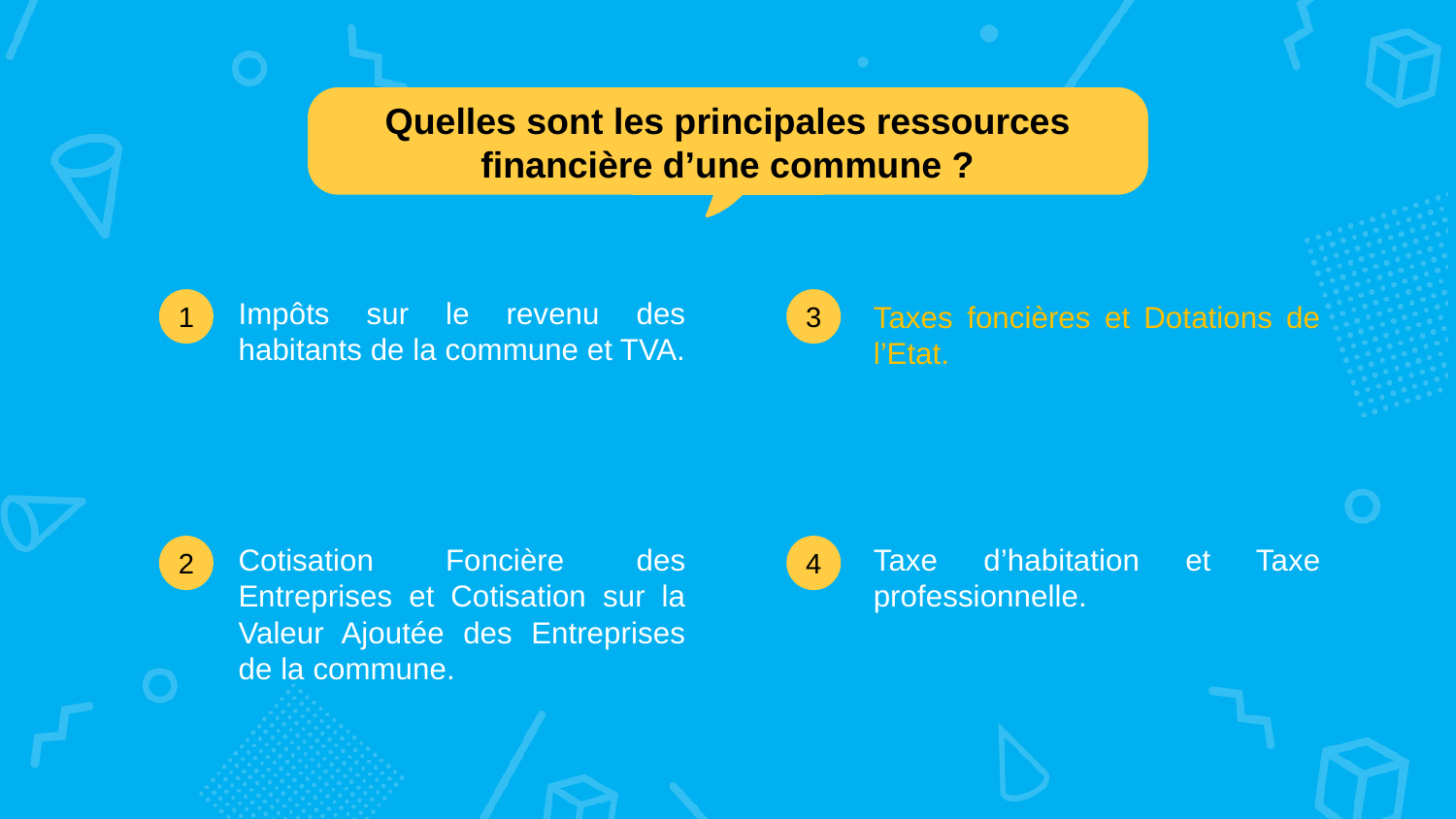

Quelles sont les principales ressources financière d’une commune ?
Impôts sur le revenu des habitants de la commune et TVA.
1
3
Taxes foncières et Dotations de l’Etat.
Taxe d’habitation et Taxe professionnelle.
Cotisation Foncière des Entreprises et Cotisation sur la Valeur Ajoutée des Entreprises de la commune.
2
4